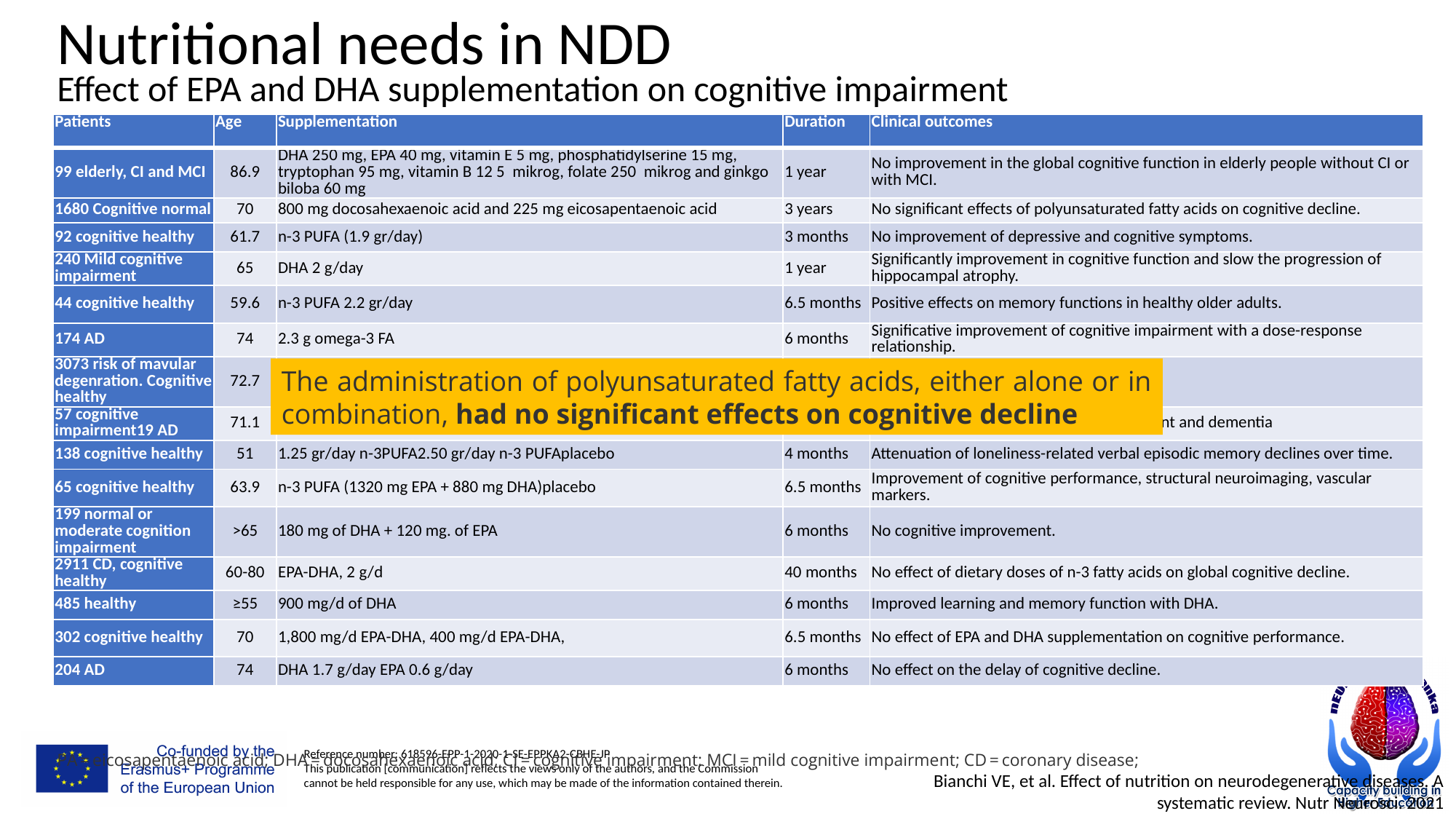

# Nutritional needs in NDD
Effect of EPA and DHA supplementation on cognitive impairment
| Patients | Age | Supplementation | Duration | Clinical outcomes |
| --- | --- | --- | --- | --- |
| 99 elderly, CI and MCI | 86.9 | DHA 250 mg, EPA 40 mg, vitamin E 5 mg, phosphatidylserine 15 mg, tryptophan 95 mg, vitamin B 12 5 mikrog, folate 250 mikrog and ginkgo biloba 60 mg | 1 year | No improvement in the global cognitive function in elderly people without CI or with MCI. |
| 1680 Cognitive normal | 70 | 800 mg docosahexaenoic acid and 225 mg eicosapentaenoic acid | 3 years | No significant effects of polyunsaturated fatty acids on cognitive decline. |
| 92 cognitive healthy | 61.7 | n-3 PUFA (1.9 gr/day) | 3 months | No improvement of depressive and cognitive symptoms. |
| 240 Mild cognitive impairment | 65 | DHA 2 g/day | 1 year | Significantly improvement in cognitive function and slow the progression of hippocampal atrophy. |
| 44 cognitive healthy | 59.6 | n-3 PUFA 2.2 gr/day | 6.5 months | Positive effects on memory functions in healthy older adults. |
| 174 AD | 74 | 2.3 g omega-3 FA | 6 months | Significative improvement of cognitive impairment with a dose-response relationship. |
| 3073 risk of mavular degenration. Cognitive healthy | 72.7 | n-3 PUFA 1 gr and/or lutein (10 mg)/zeaxanthin (2 mg). | 5 years | No cognitive improvement |
| 57 cognitive impairment19 AD | 71.1 | EPA mg. 600 +DHA mg. 625/day | 4 months | No significant effect on cognitive impairment and dementia |
| 138 cognitive healthy | 51 | 1.25 gr/day n-3PUFA2.50 gr/day n-3 PUFAplacebo | 4 months | Attenuation of loneliness-related verbal episodic memory declines over time. |
| 65 cognitive healthy | 63.9 | n-3 PUFA (1320 mg EPA + 880 mg DHA)placebo | 6.5 months | Improvement of cognitive performance, structural neuroimaging, vascular markers. |
| 199 normal or moderate cognition impairment | >65 | 180 mg of DHA + 120 mg. of EPA | 6 months | No cognitive improvement. |
| 2911 CD, cognitive healthy | 60-80 | EPA-DHA, 2 g/d | 40 months | No effect of dietary doses of n-3 fatty acids on global cognitive decline. |
| 485 healthy | ≥55 | 900 mg/d of DHA | 6 months | Improved learning and memory function with DHA. |
| 302 cognitive healthy | 70 | 1,800 mg/d EPA-DHA, 400 mg/d EPA-DHA, | 6.5 months | No effect of EPA and DHA supplementation on cognitive performance. |
| 204 AD | 74 | DHA 1.7 g/day EPA 0.6 g/day | 6 months | No effect on the delay of cognitive decline. |
The administration of polyunsaturated fatty acids, either alone or in combination, had no significant effects on cognitive decline
PA = eicosapentaenoic acid; DHA = docosahexaenoic acid; CI = cognitive impairment; MCI = mild cognitive impairment; CD = coronary disease;
Bianchi VE, et al. Effect of nutrition on neurodegenerative diseases. A systematic review. Nutr Neurosci. 2021